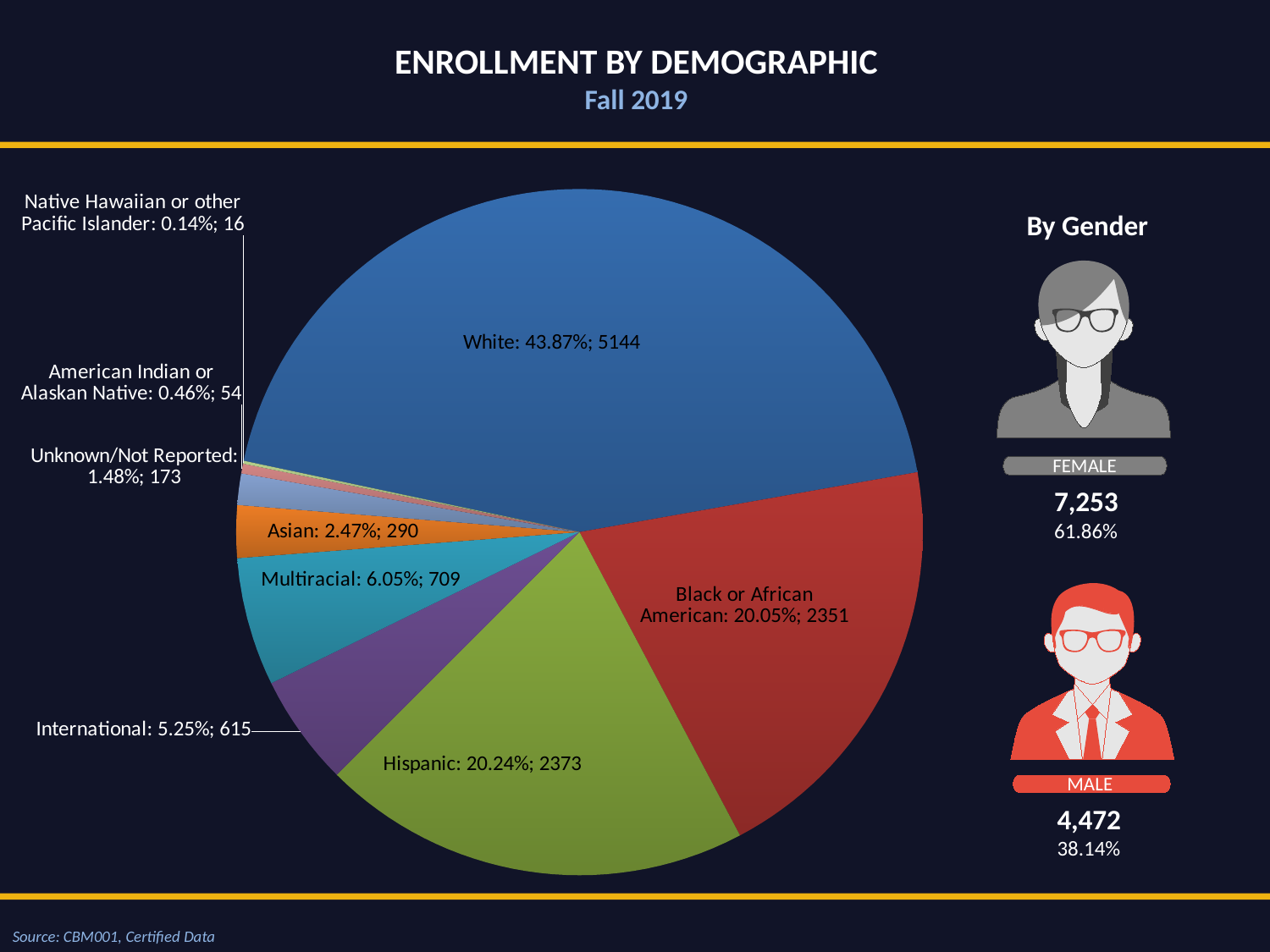

### Chart

| Category | By Ethnicity | Column1 |
|---|---|---|
| White: 43.87% | 5144.0 | 0.43872068230277184 |
| Black or African American: 20.05% | 2351.0 | 0.20051172707889126 |
| Hispanic: 20.24% | 2373.0 | 0.20238805970149254 |
| International: 5.25% | 615.0 | 0.052452025586353944 |
| Multiracial: 6.05% | 709.0 | 0.06046908315565032 |
| Asian: 2.47% | 290.0 | 0.024733475479744138 |
| Unknown/Not Reported: 1.48% | 173.0 | 0.014754797441364606 |
| American Indian or Alaskan Native: 0.46% | 54.0 | 0.004605543710021322 |
| Native Hawaiian or other Pacific Islander: 0.14% | 16.0 | 0.0013646055437100213 |
Enrollment by Demographic
Fall 2019

By Gender

FEMALE
7,253
61.86%

MALE
4,472
38.14%

Source: CBM001, Certified Data